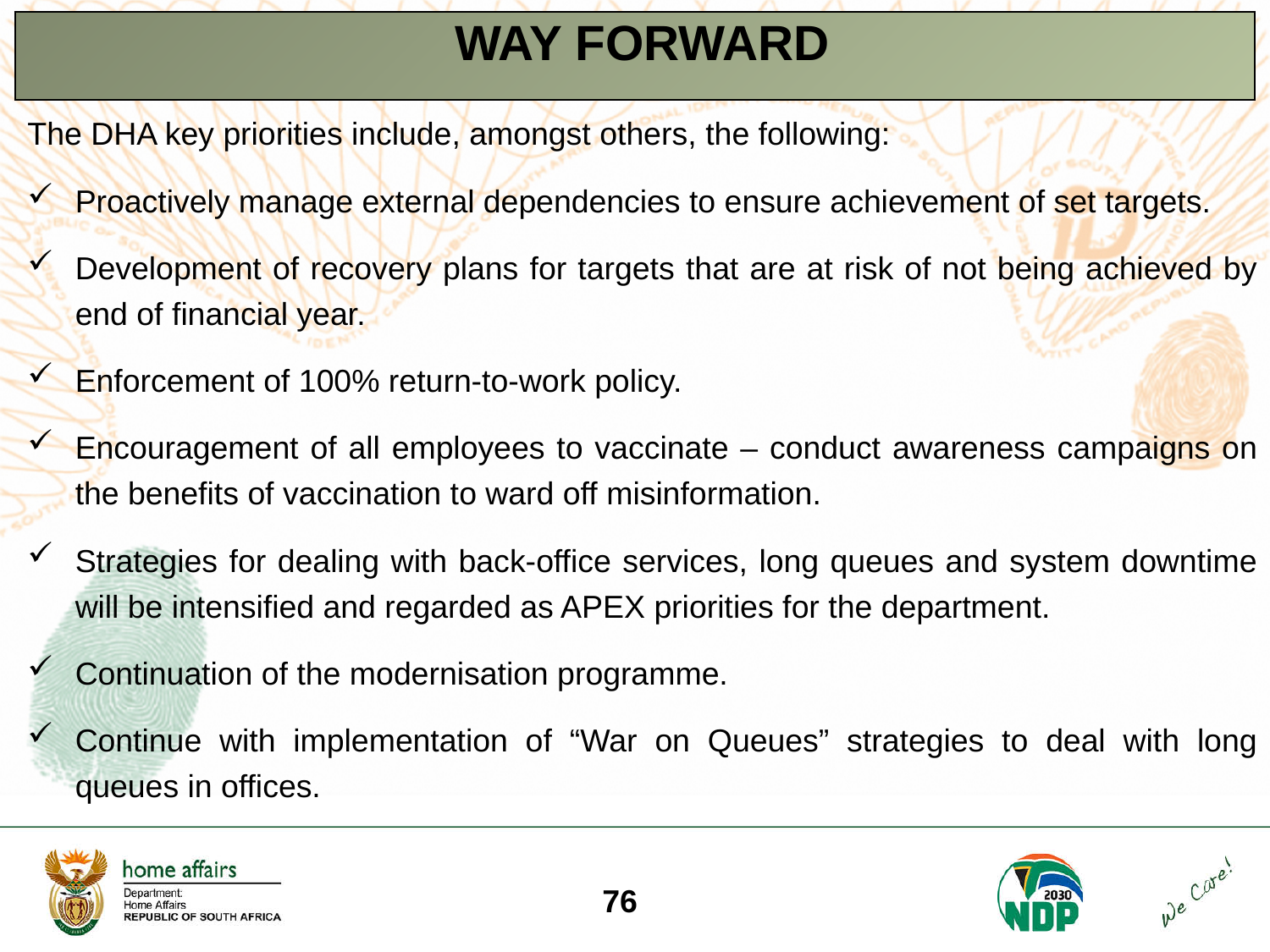

| WAY FORWARD |
| --- |

The DHA key priorities include, amongst others, the following:
Proactively manage external dependencies to ensure achievement of set targets.
Development of recovery plans for targets that are at risk of not being achieved by end of financial year.
Enforcement of 100% return-to-work policy.
Encouragement of all employees to vaccinate – conduct awareness campaigns on the benefits of vaccination to ward off misinformation.
Strategies for dealing with back-office services, long queues and system downtime will be intensified and regarded as APEX priorities for the department.
Continuation of the modernisation programme.
Continue with implementation of “War on Queues” strategies to deal with long queues in offices.

76